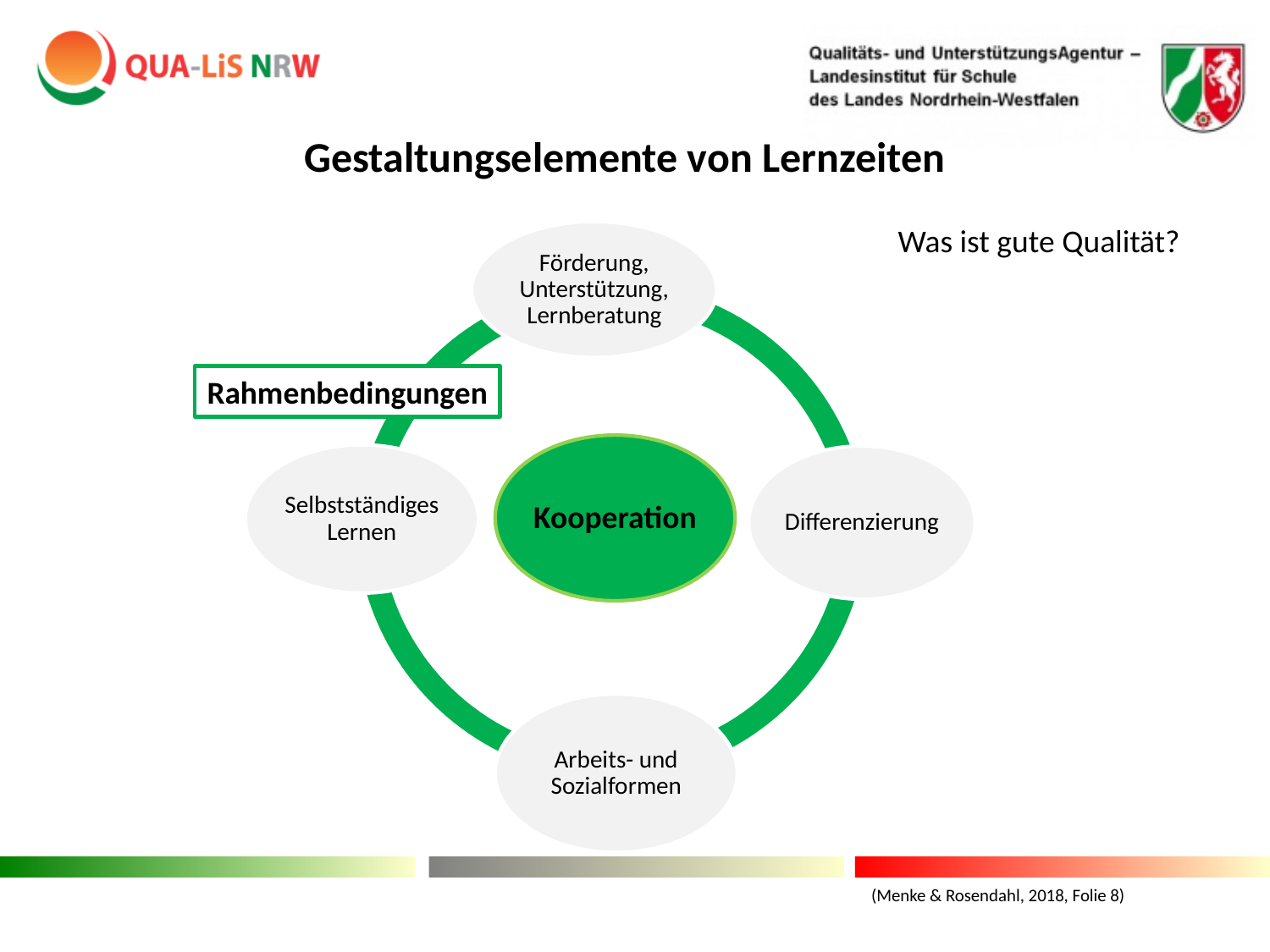

Gestaltungselemente von Lernzeiten

Was ist gute Qualität?
Kooperation
Förderung, Unterstützung, Lernberatung
Differenzierung
Arbeits- und Sozialformen
Selbstständiges Lernen
Rahmenbedingungen
(Menke & Rosendahl, 2018, Folie 8)